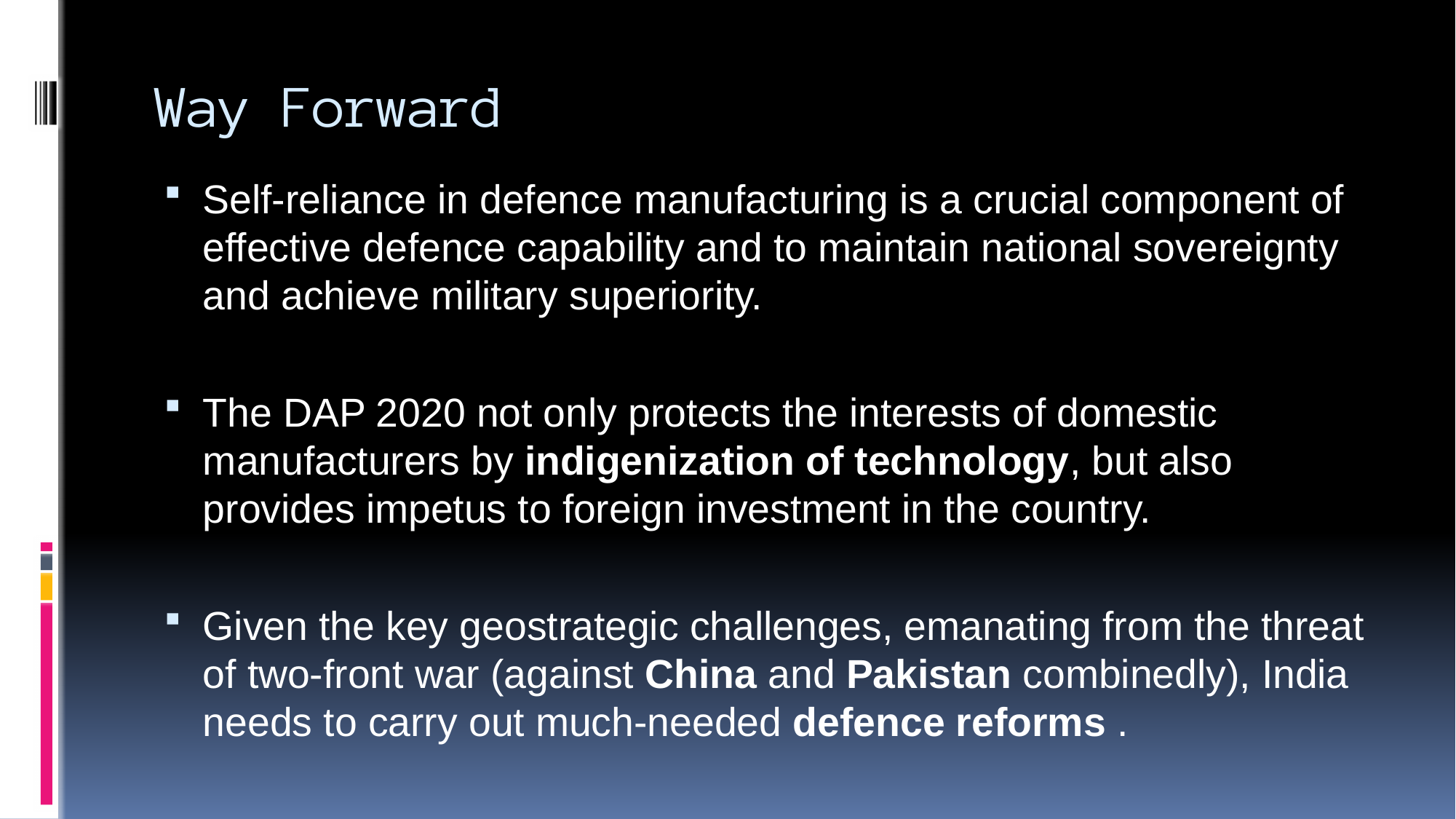

# Way Forward
Self-reliance in defence manufacturing is a crucial component of effective defence capability and to maintain national sovereignty and achieve military superiority.

The DAP 2020 not only protects the interests of domestic manufacturers by indigenization of technology, but also provides impetus to foreign investment in the country.

Given the key geostrategic challenges, emanating from the threat of two-front war (against China and Pakistan combinedly), India needs to carry out much-needed defence reforms .